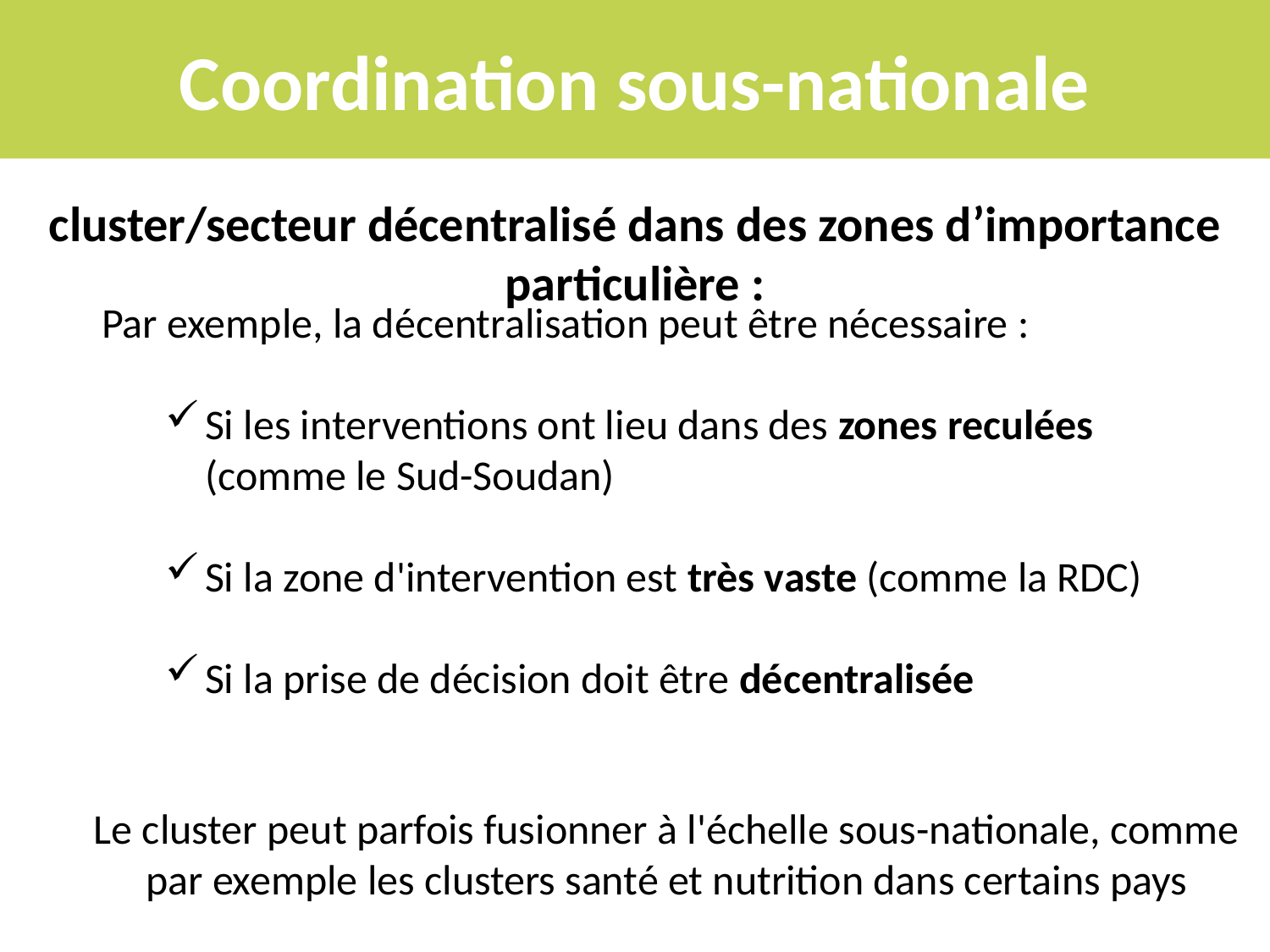

# Coordination sous-nationale
cluster/secteur décentralisé dans des zones d’importance particulière :
Par exemple, la décentralisation peut être nécessaire :

Si les interventions ont lieu dans des zones reculées (comme le Sud-Soudan)

Si la zone d'intervention est très vaste (comme la RDC)

Si la prise de décision doit être décentralisée
Le cluster peut parfois fusionner à l'échelle sous-nationale, comme par exemple les clusters santé et nutrition dans certains pays